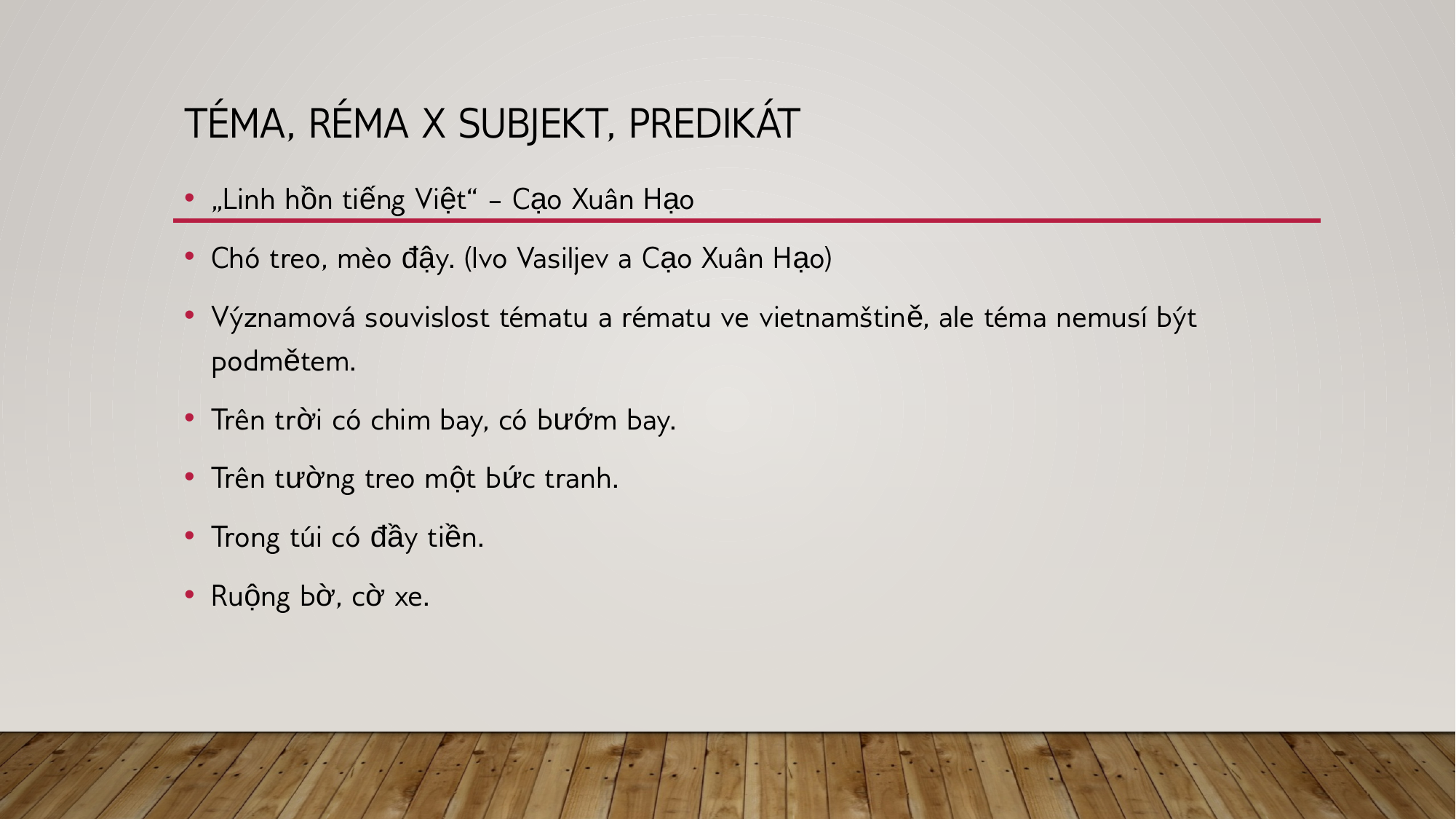

# Téma, réma x subjekt, predikát
„Linh hồn tiếng Việt“ – Cạo Xuân Hạo
Chó treo, mèo đậy. (Ivo Vasiljev a Cạo Xuân Hạo)
Významová souvislost tématu a rématu ve vietnamštině, ale téma nemusí být podmětem.
Trên trời có chim bay, có bướm bay.
Trên tường treo một bức tranh.
Trong túi có đầy tiền.
Ruộng bờ, cờ xe.